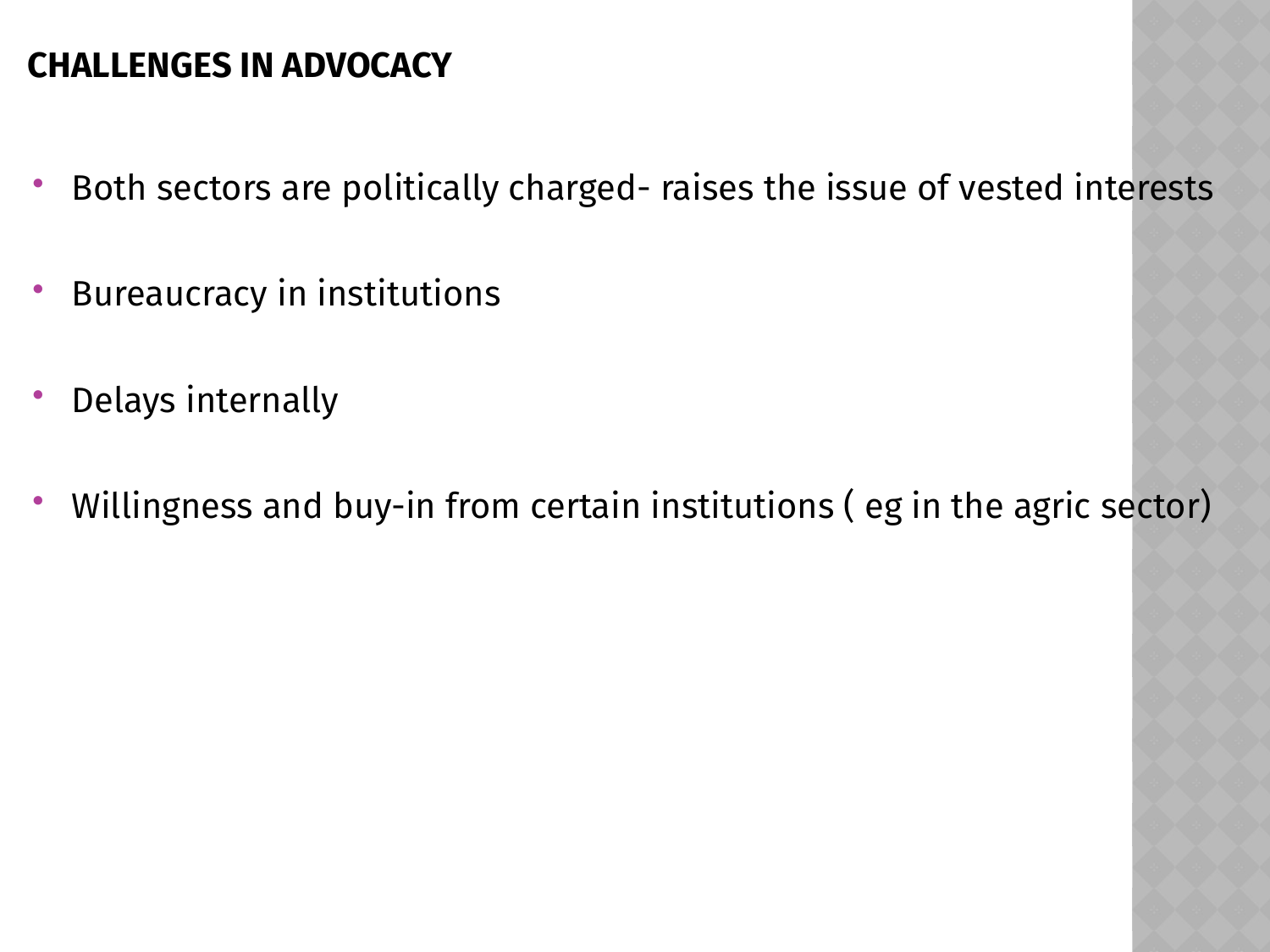

# Challenges in Advocacy

Both sectors are politically charged- raises the issue of vested interests

Bureaucracy in institutions

Delays internally

Willingness and buy-in from certain institutions ( eg in the agric sector)